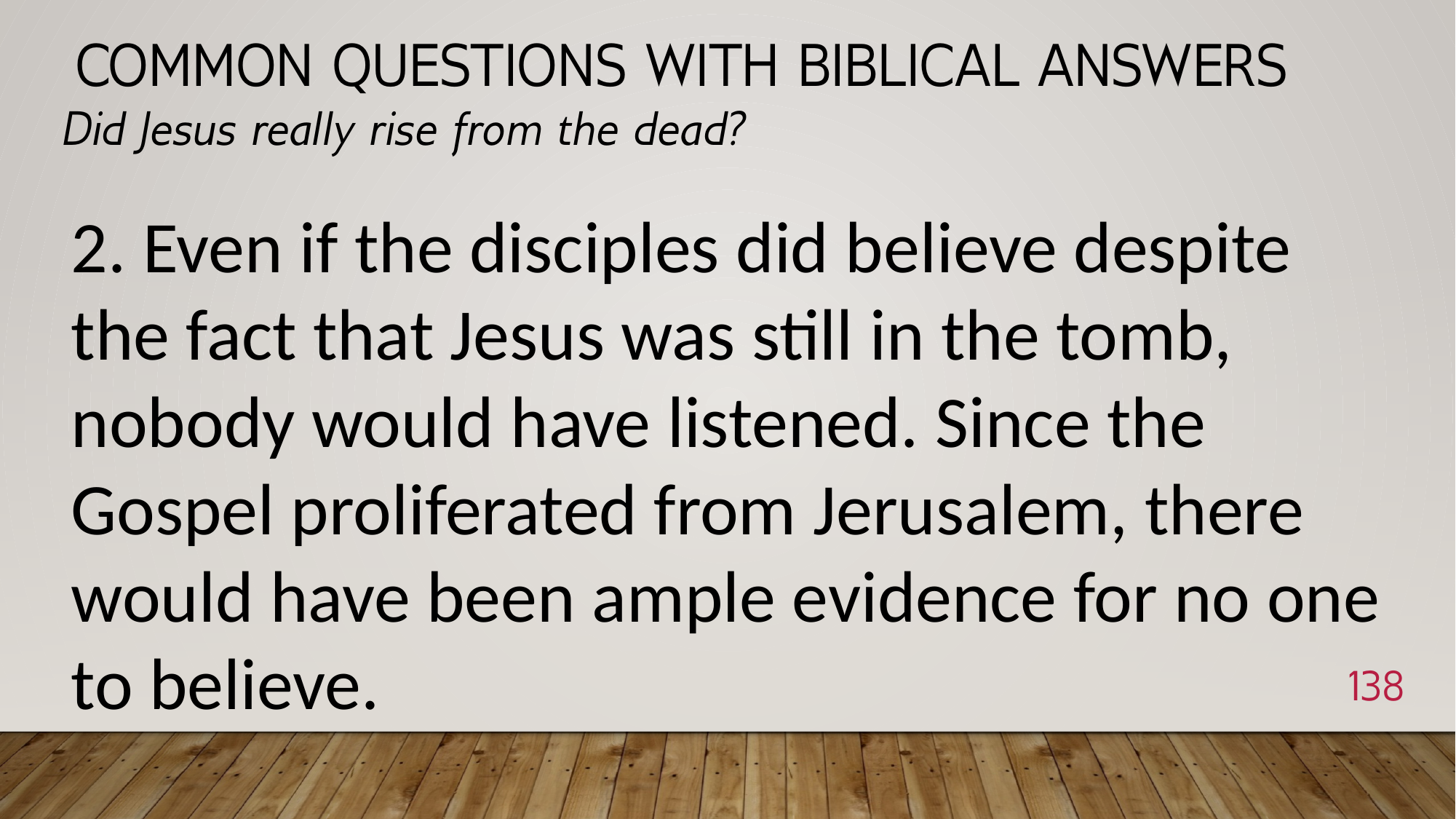

# Common Questions with Biblical Answers
Did Jesus really rise from the dead?
2. Even if the disciples did believe despite the fact that Jesus was still in the tomb, nobody would have listened. Since the Gospel proliferated from Jerusalem, there would have been ample evidence for no one to believe.
138